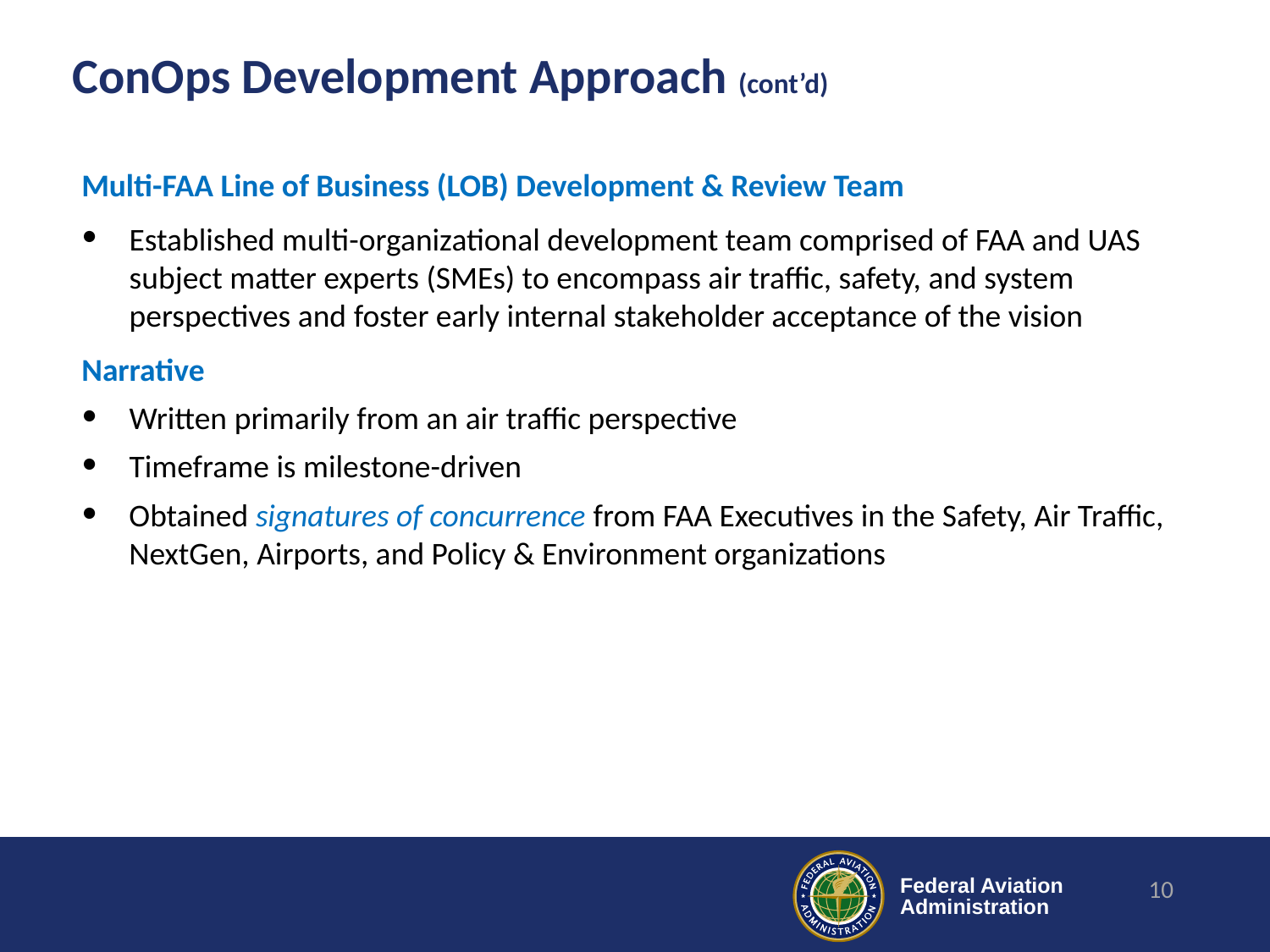

# ConOps Development Approach (cont’d)
Multi-FAA Line of Business (LOB) Development & Review Team
Established multi-organizational development team comprised of FAA and UAS subject matter experts (SMEs) to encompass air traffic, safety, and system perspectives and foster early internal stakeholder acceptance of the vision
Narrative
Written primarily from an air traffic perspective
Timeframe is milestone-driven
Obtained signatures of concurrence from FAA Executives in the Safety, Air Traffic, NextGen, Airports, and Policy & Environment organizations

10